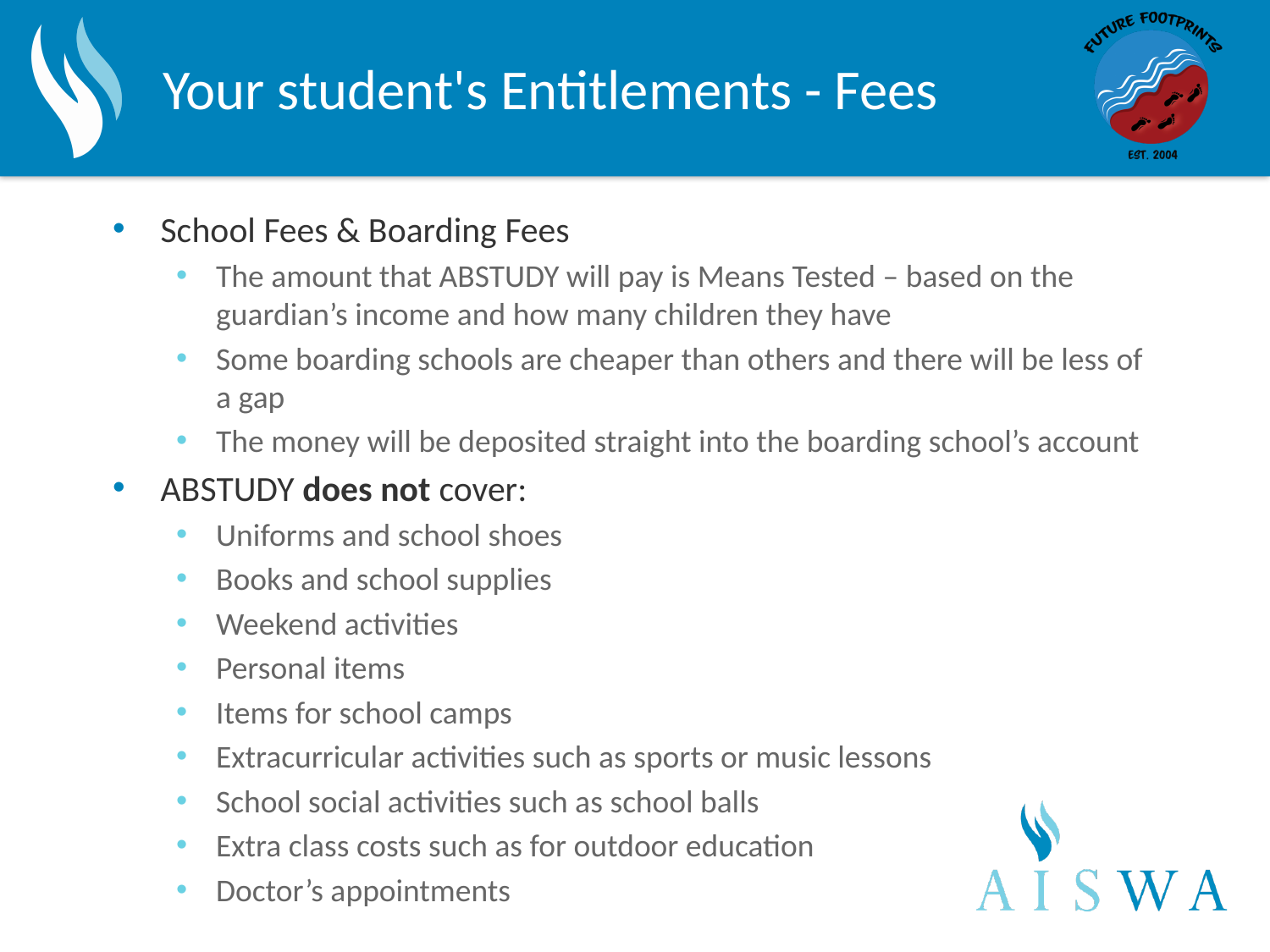

# Your student's Entitlements - Fees
School Fees & Boarding Fees
The amount that ABSTUDY will pay is Means Tested – based on the guardian’s income and how many children they have
Some boarding schools are cheaper than others and there will be less of a gap
The money will be deposited straight into the boarding school’s account
ABSTUDY does not cover:
Uniforms and school shoes
Books and school supplies
Weekend activities
Personal items
Items for school camps
Extracurricular activities such as sports or music lessons
School social activities such as school balls
Extra class costs such as for outdoor education
Doctor’s appointments